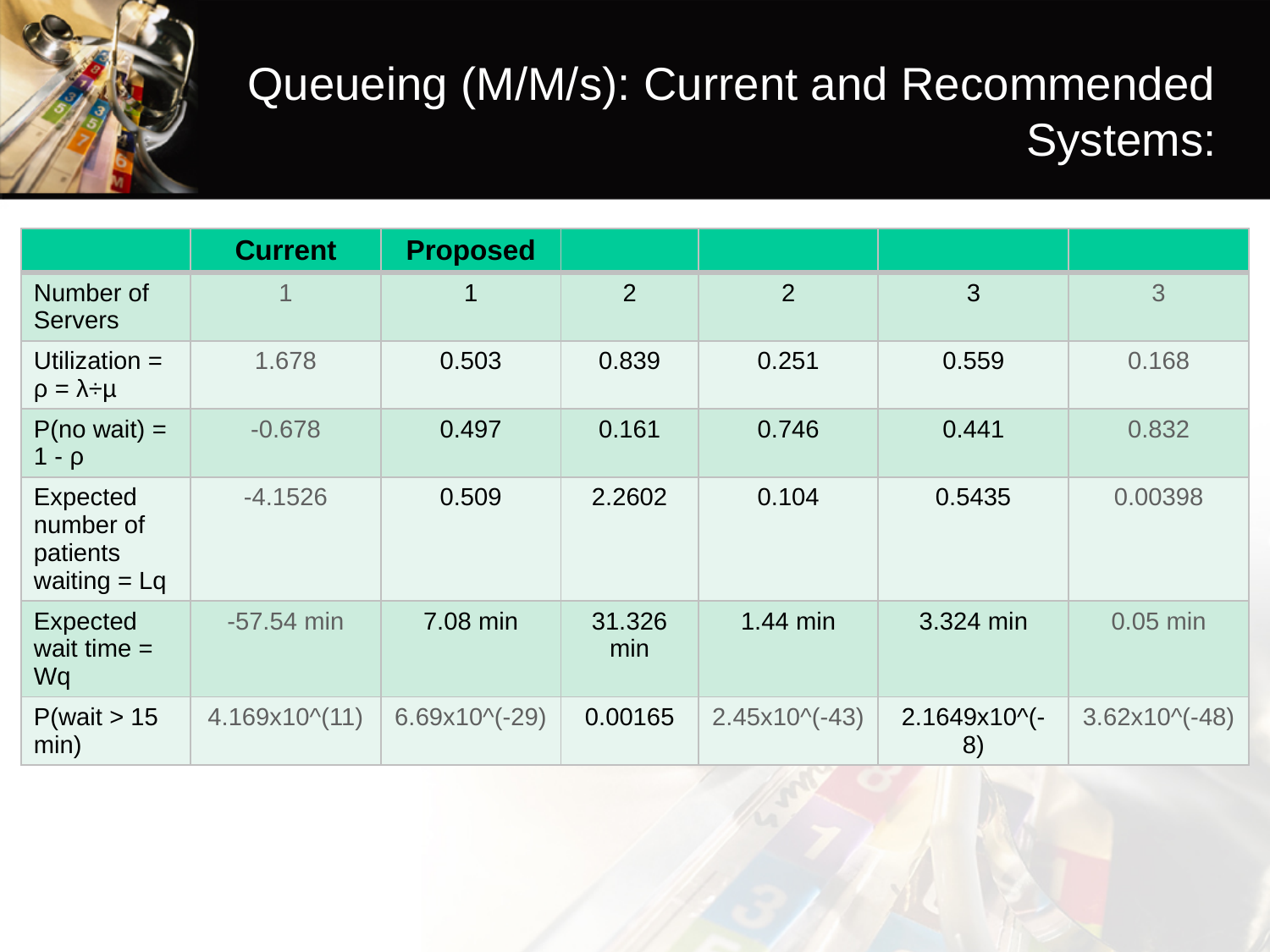

# Queueing (M/M/s): Current and Recommended Systems:
|  | Current | Proposed |  |  |  |  |
| --- | --- | --- | --- | --- | --- | --- |
| Number of Servers | 1 | 1 | 2 | 2 | 3 | 3 |
| Utilization = ρ = λ÷µ | 1.678 | 0.503 | 0.839 | 0.251 | 0.559 | 0.168 |
| P(no wait) = 1 - ρ | -0.678 | 0.497 | 0.161 | 0.746 | 0.441 | 0.832 |
| Expected number of patients waiting = Lq | -4.1526 | 0.509 | 2.2602 | 0.104 | 0.5435 | 0.00398 |
| Expected wait time = Wq | -57.54 min | 7.08 min | 31.326 min | 1.44 min | 3.324 min | 0.05 min |
| P(wait > 15 min) | 4.169x10^(11) | 6.69x10^(-29) | 0.00165 | 2.45x10^(-43) | 2.1649x10^(-8) | 3.62x10^(-48) |